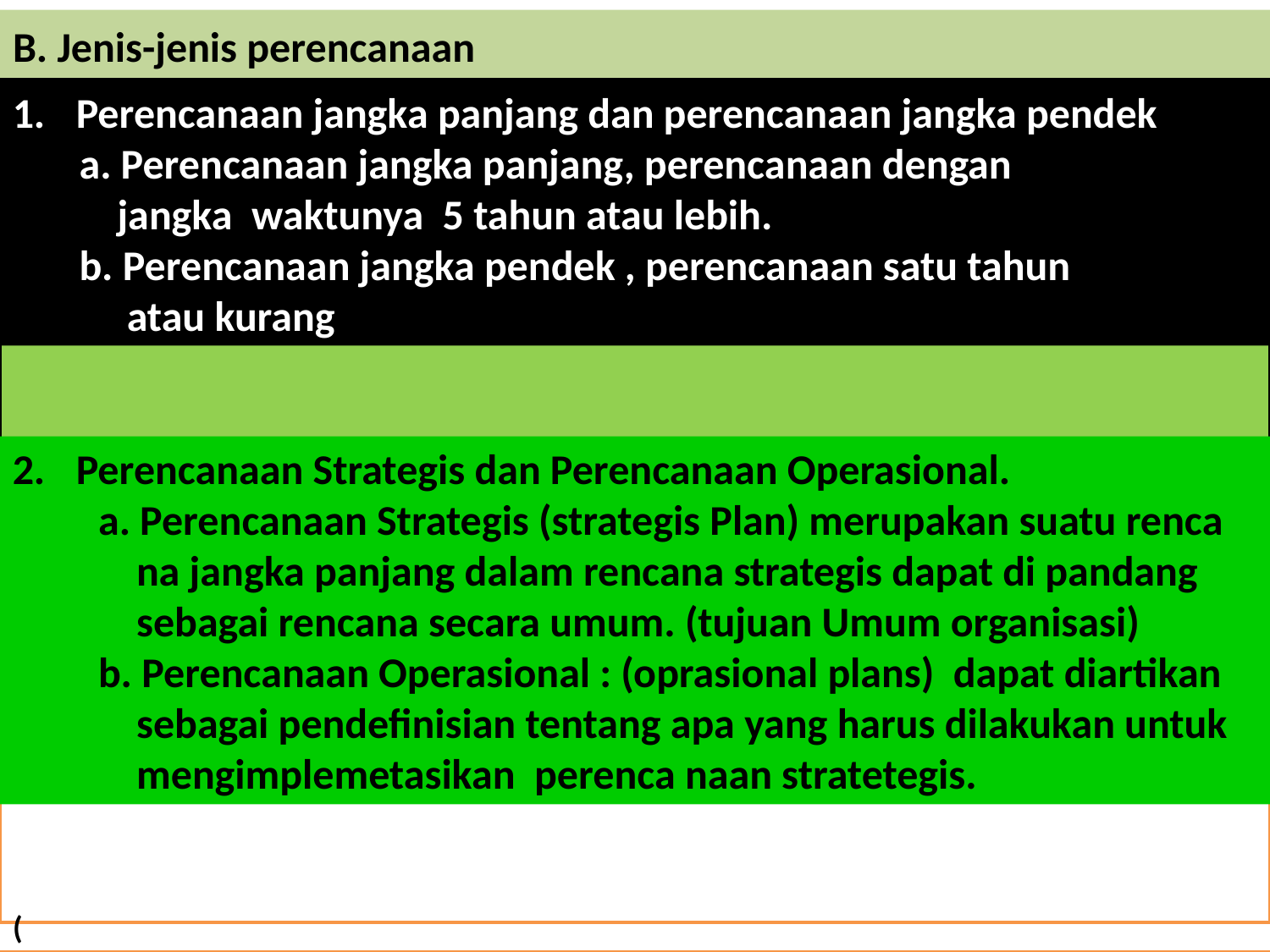

# B. Jenis-jenis perencanaan
Perencanaan menurut waktunya adalah :

Perencanaan jangka panjang dan perencanaan jangka pendek
       a. Perencanaan jangka panjang, perencanaan dengan
           jangka  waktunya  5 tahun atau lebih.
       b. Perencanaan jangka pendek , perencanaan satu tahun
            atau kurang
Perencanaan Strategis dan Perencanaan Operasional.
         a. Perencanaan Strategis (strategis Plan) merupakan suatu renca
             na jangka panjang dalam rencana strategis dapat di pandang
             sebagai rencana secara umum. (tujuan Umum organisasi)
         b. Perencanaan Operasional : (oprasional plans)  dapat diartikan
             sebagai pendefinisian tentang apa yang harus dilakukan untuk
             mengimplemetasikan  perenca naan stratetegis.

(